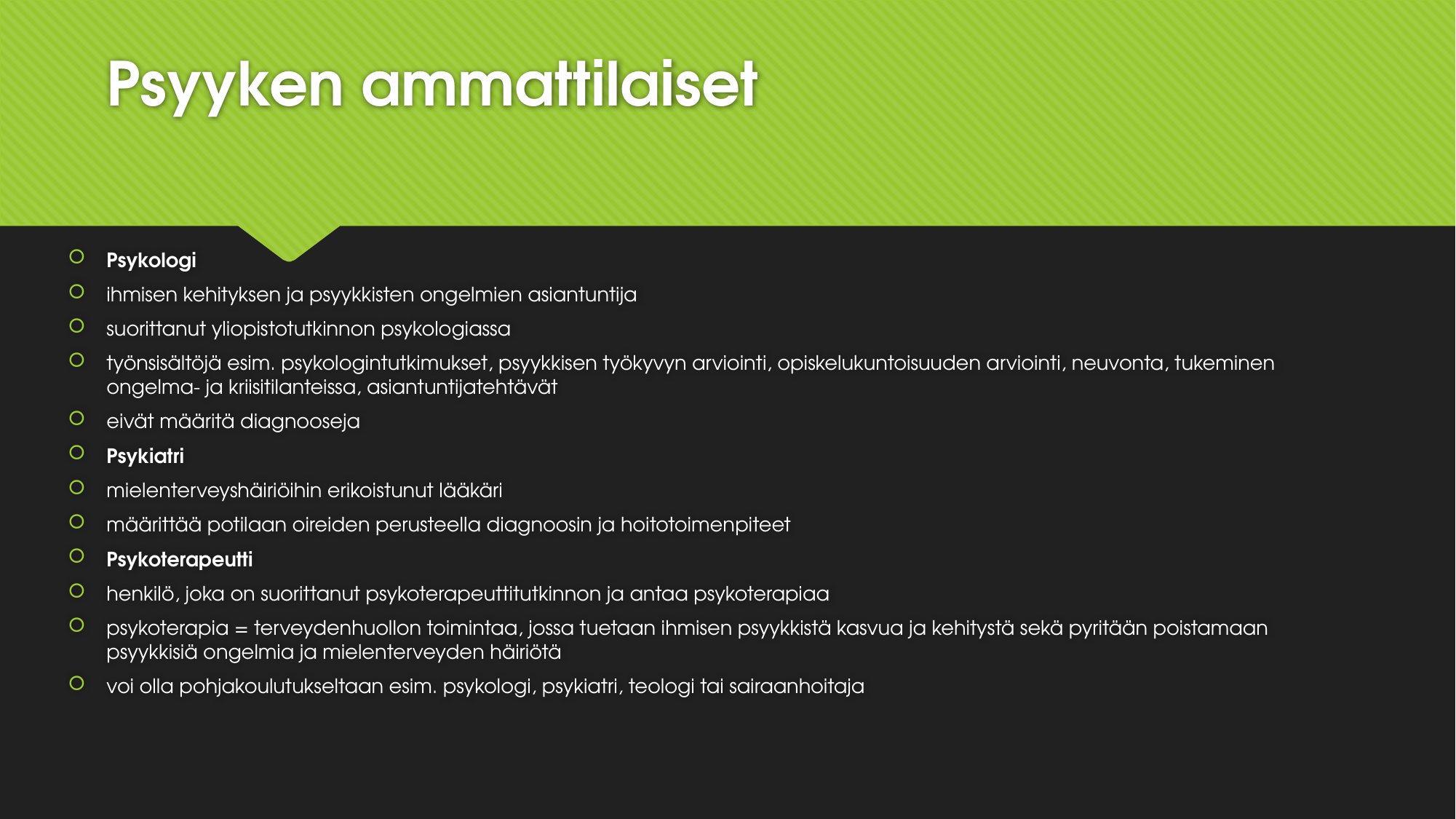

# Psyyken ammattilaiset
Psykologi
ihmisen kehityksen ja psyykkisten ongelmien asiantuntija
suorittanut yliopistotutkinnon psykologiassa
työnsisältöjä esim. psykologintutkimukset, psyykkisen työkyvyn arviointi, opiskelukuntoisuuden arviointi, neuvonta, tukeminen ongelma- ja kriisitilanteissa, asiantuntijatehtävät
eivät määritä diagnooseja
Psykiatri
mielenterveyshäiriöihin erikoistunut lääkäri
määrittää potilaan oireiden perusteella diagnoosin ja hoitotoimenpiteet
Psykoterapeutti
henkilö, joka on suorittanut psykoterapeuttitutkinnon ja antaa psykoterapiaa
psykoterapia = terveydenhuollon toimintaa, jossa tuetaan ihmisen psyykkistä kasvua ja kehitystä sekä pyritään poistamaan psyykkisiä ongelmia ja mielenterveyden häiriötä
voi olla pohjakoulutukseltaan esim. psykologi, psykiatri, teologi tai sairaanhoitaja